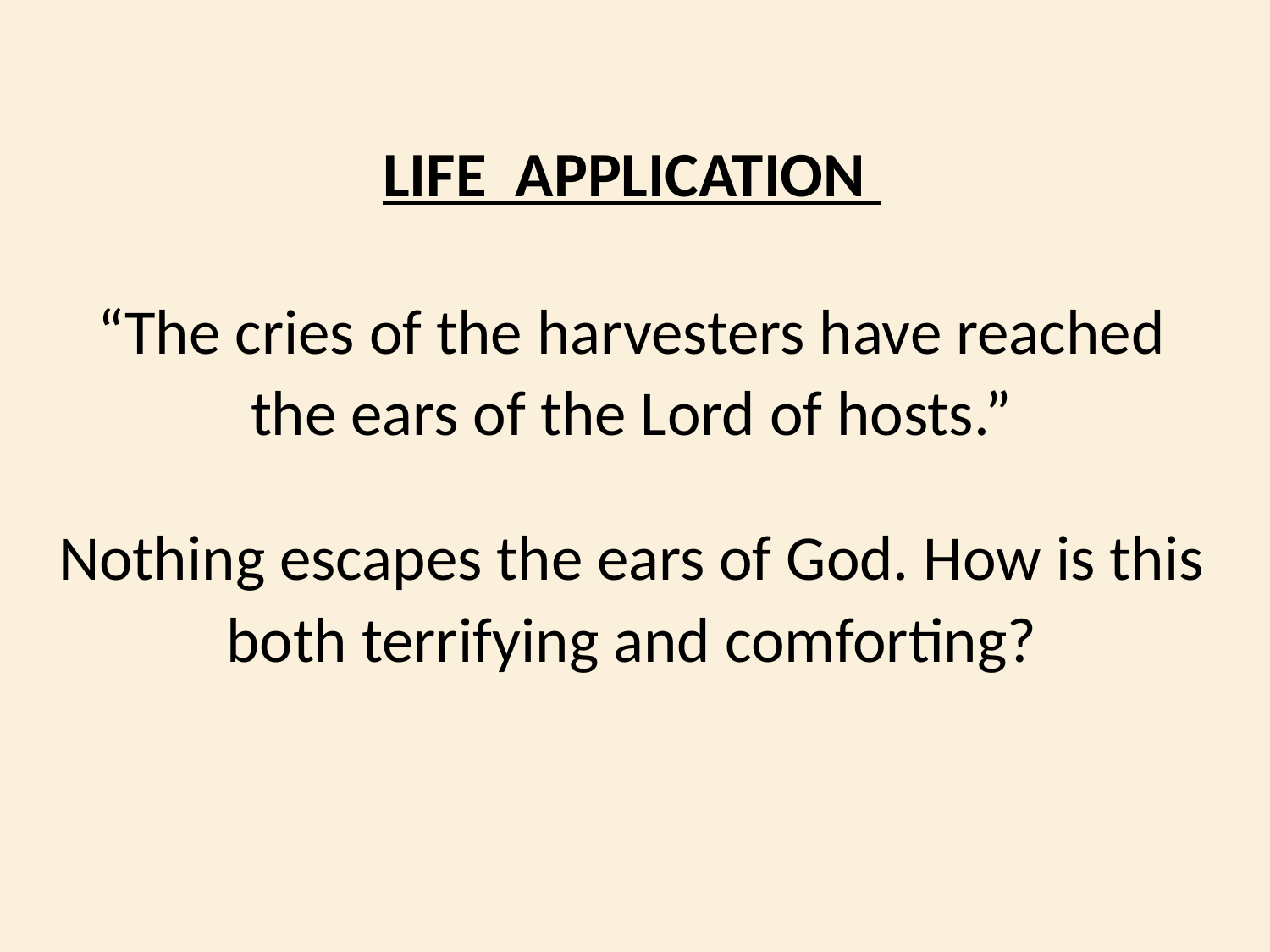

LIFE  APPLICATION

“The cries of the harvesters have reached the ears of the Lord of hosts.”

Nothing escapes the ears of God. How is this both terrifying and comforting?